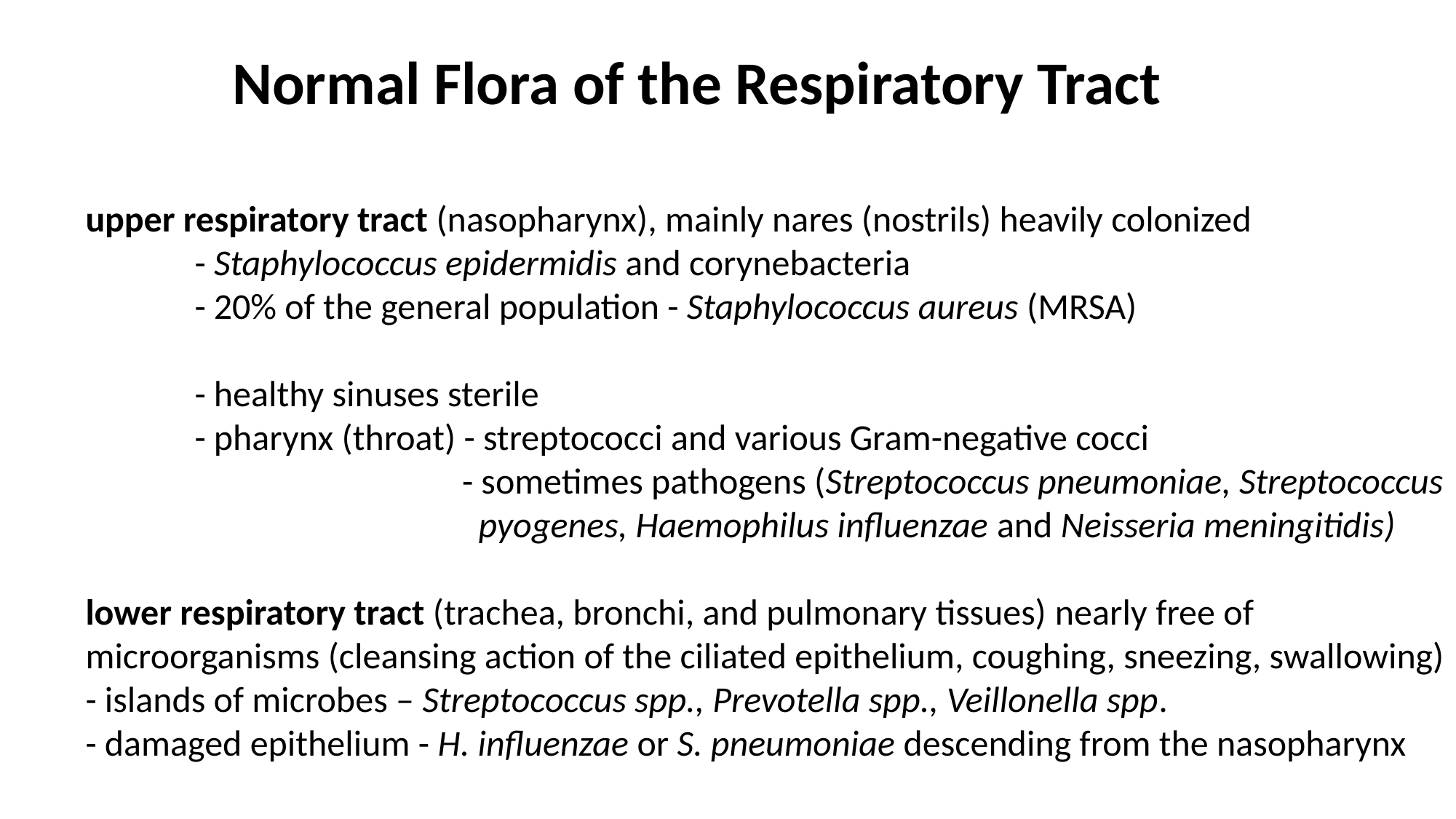

Normal Flora of the Respiratory Tract
upper respiratory tract (nasopharynx), mainly nares (nostrils) heavily colonized
	- Staphylococcus epidermidis and corynebacteria
	- 20% of the general population - Staphylococcus aureus (MRSA)

	- healthy sinuses sterile
	- pharynx (throat) - streptococci and various Gram-negative cocci
			      - sometimes pathogens (Streptococcus pneumoniae, Streptococcus
                                                pyogenes, Haemophilus influenzae and Neisseria meningitidis)

lower respiratory tract (trachea, bronchi, and pulmonary tissues) nearly free of
microorganisms (cleansing action of the ciliated epithelium, coughing, sneezing, swallowing)
- islands of microbes – Streptococcus spp., Prevotella spp., Veillonella spp.
- damaged epithelium - H. influenzae or S. pneumoniae descending from the nasopharynx